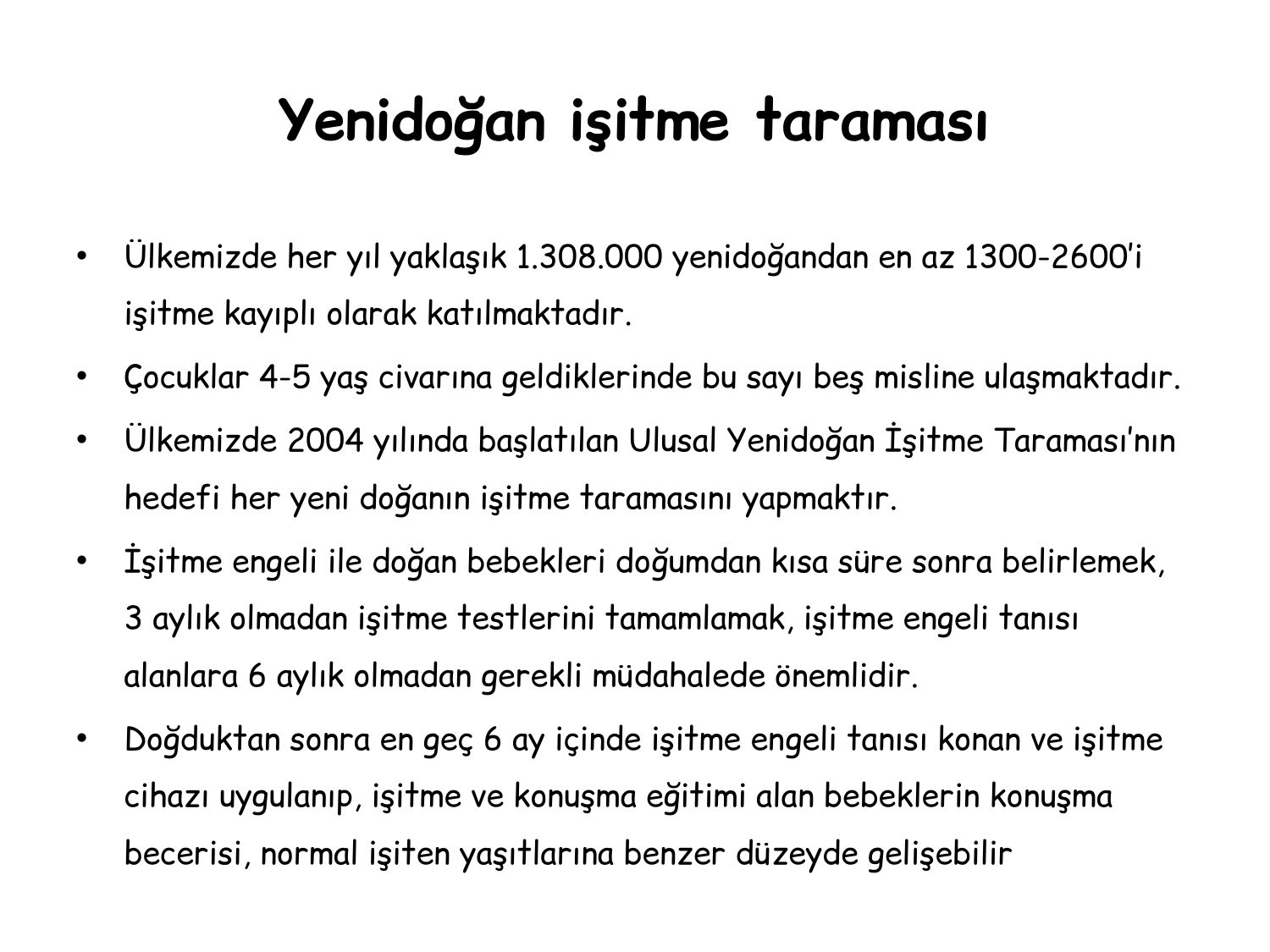

# Yenidoğan işitme taraması

Ülkemizde her yıl yaklaşık 1.308.000 yenidoğandan en az 1300-2600’i işitme kayıplı olarak katılmaktadır.
Çocuklar 4-5 yaş civarına geldiklerinde bu sayı beş misline ulaşmaktadır.
Ülkemizde 2004 yılında başlatılan Ulusal Yenidoğan İşitme Taraması’nın hedefi her yeni doğanın işitme taramasını yapmaktır.
İşitme engeli ile doğan bebekleri do­ğumdan kısa süre sonra belirlemek, 3 aylık olmadan işitme testlerini tamamlamak, işitme engeli tanısı alanlara 6 aylık olmadan gerekli mü­dahalede önemlidir.
Doğduktan sonra en geç 6 ay içinde işitme en­geli tanısı konan ve işitme cihazı uygulanıp, işitme ve konuşma eğitimi alan bebeklerin konuşma becerisi, normal işiten yaşıtlarına benzer dü­zeyde gelişebilir